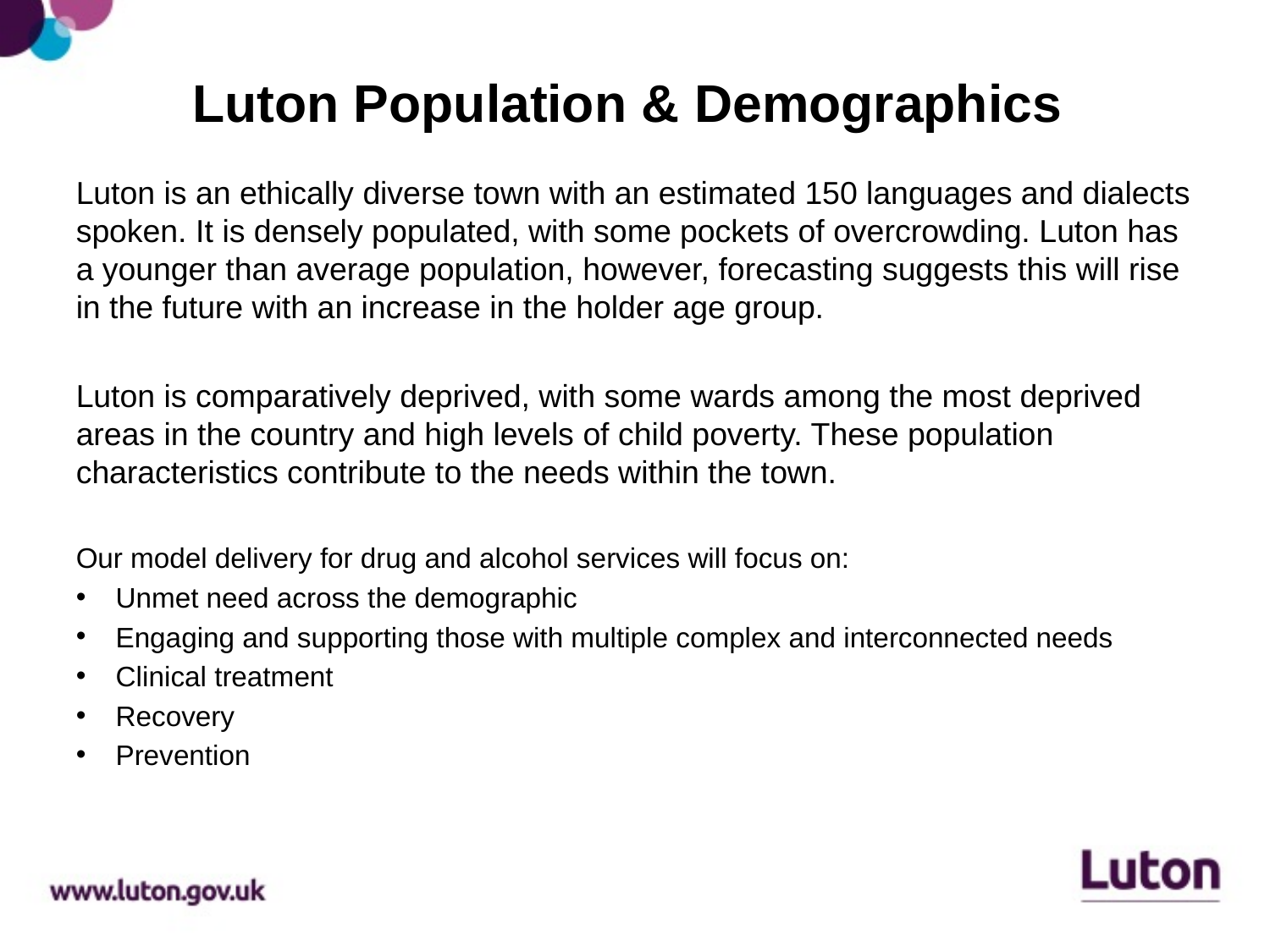

# Luton Population & Demographics
Luton is an ethically diverse town with an estimated 150 languages and dialects spoken. It is densely populated, with some pockets of overcrowding. Luton has a younger than average population, however, forecasting suggests this will rise in the future with an increase in the holder age group.

Luton is comparatively deprived, with some wards among the most deprived areas in the country and high levels of child poverty. These population characteristics contribute to the needs within the town.

Our model delivery for drug and alcohol services will focus on:
Unmet need across the demographic
Engaging and supporting those with multiple complex and interconnected needs
Clinical treatment
Recovery
Prevention